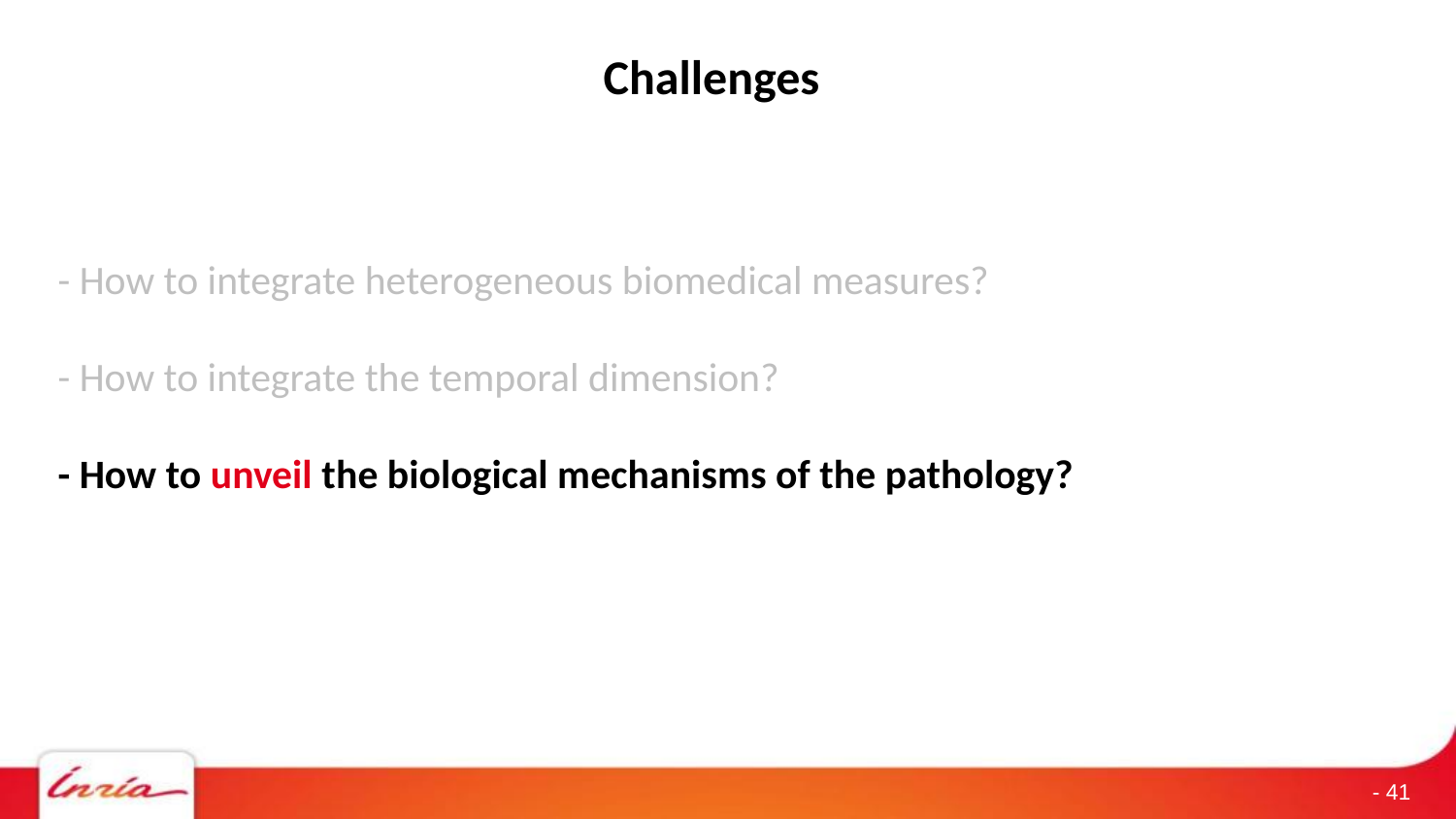

Challenges
Introduction
- How to integrate heterogeneous biomedical measures?

- How to integrate the temporal dimension?

- How to unveil the biological mechanisms of the pathology?

- 41